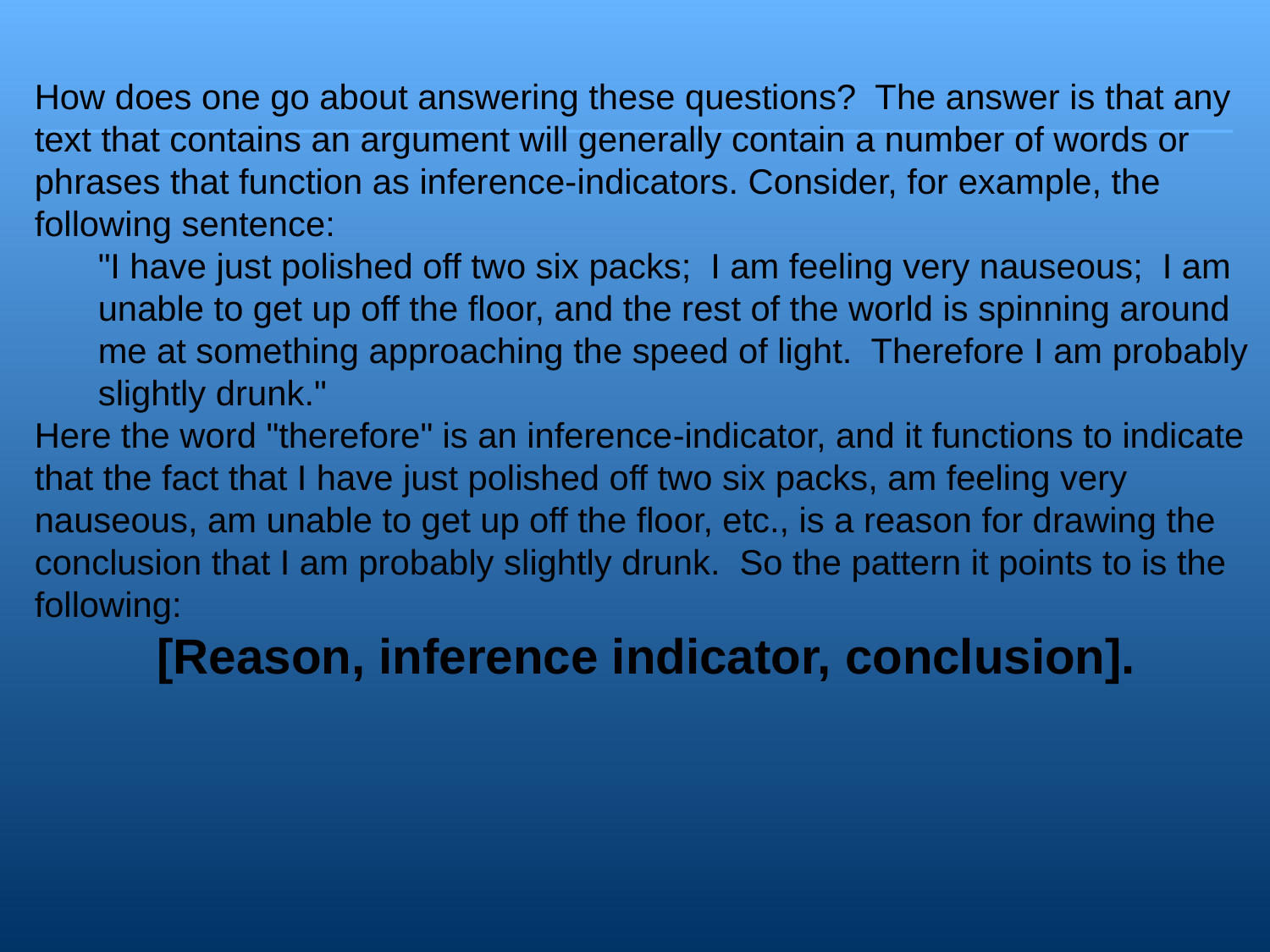

How does one go about answering these questions?  The answer is that any text that contains an argument will generally contain a number of words or phrases that function as inference-­indicators. Consider, for example, the following sentence:
"I have just polished off two six packs;  I am feeling very nauseous;  I am unable to get up off the floor, and the rest of the world is spinning around me at something approaching the speed of light.  Therefore I am probably slightly drunk."
Here the word "therefore" is an inference­-indicator, and it functions to indicate that the fact that I have just polished off two six packs, am feeling very nauseous, am unable to get up off the floor, etc., is a reason for drawing the conclusion that I am probably slightly drunk.  So the pattern it points to is the following:
[Reason, inference indicator, conclusion].